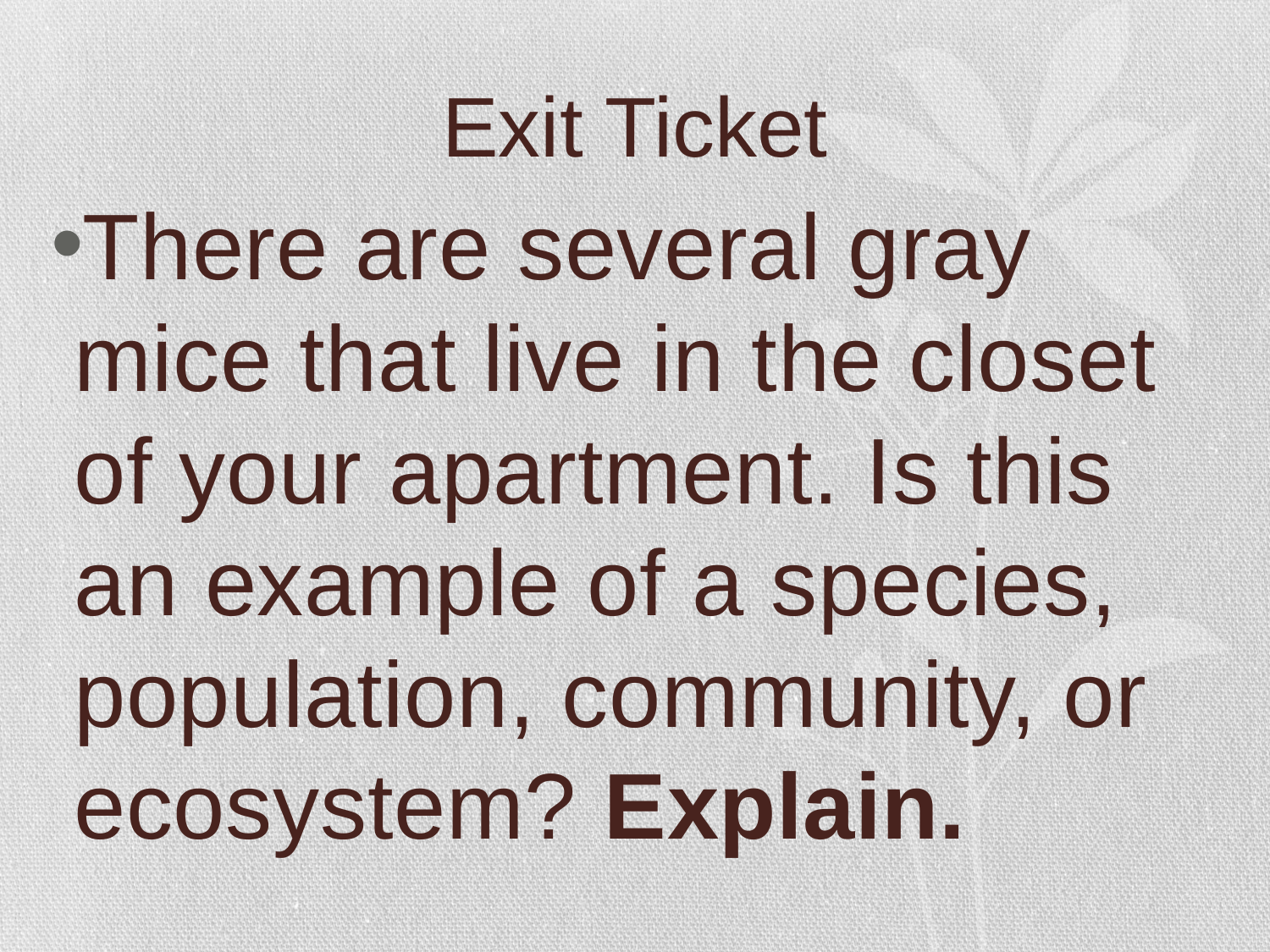

# Exit Ticket
There are several gray mice that live in the closet of your apartment. Is this an example of a species, population, community, or ecosystem? Explain.